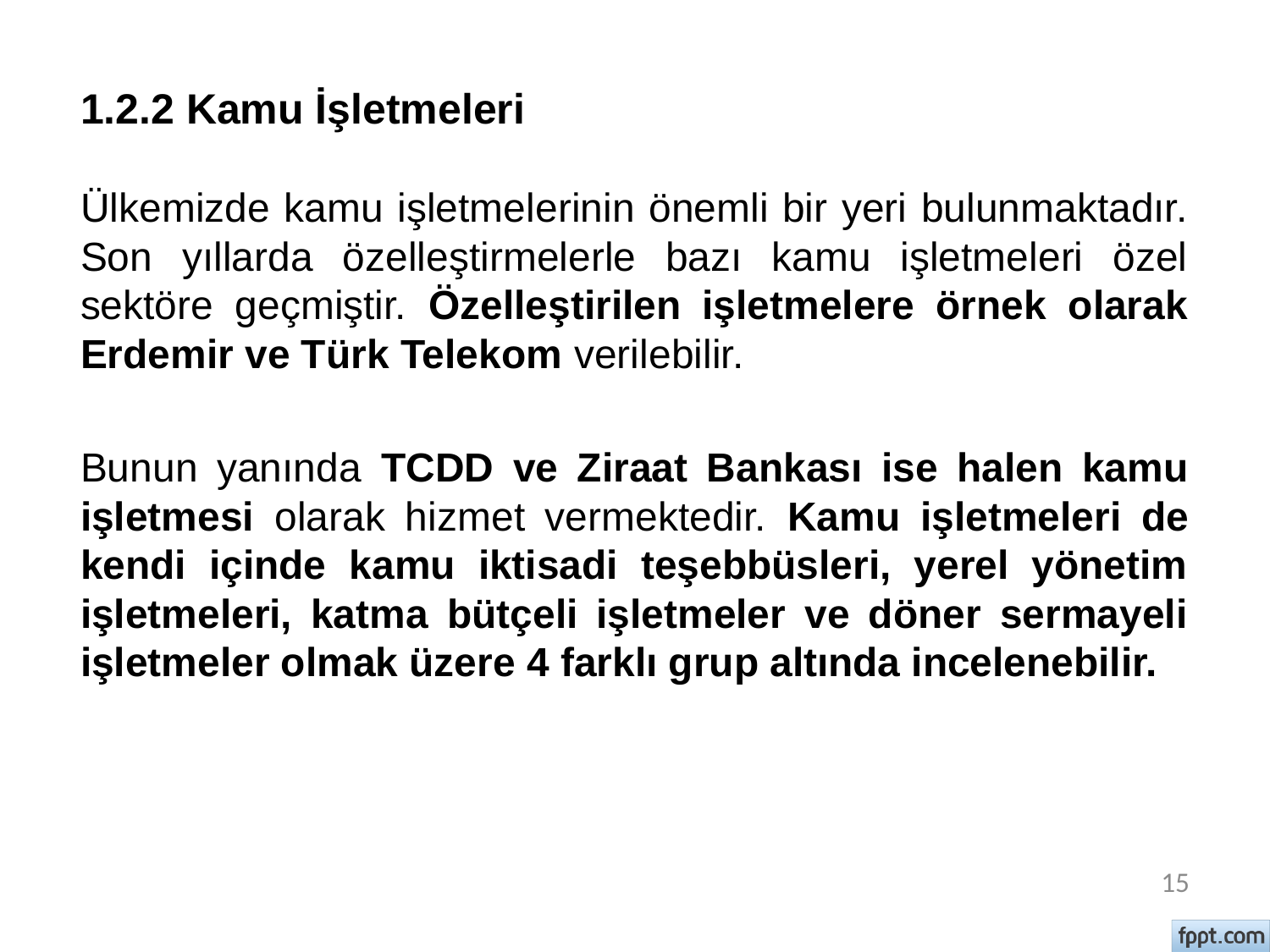

# 1.2.2 Kamu İşletmeleri

Ülkemizde kamu işletmelerinin önemli bir yeri bulunmaktadır. Son yıllarda özelleştirmelerle bazı kamu işletmeleri özel sektöre geçmiştir. Özelleştirilen işletmelere örnek olarak Erdemir ve Türk Telekom verilebilir.

Bunun yanında TCDD ve Ziraat Bankası ise halen kamu işletmesi olarak hizmet vermektedir. Kamu işletmeleri de kendi içinde kamu iktisadi teşebbüsleri, yerel yönetim işletmeleri, katma bütçeli işletmeler ve döner sermayeli işletmeler olmak üzere 4 farklı grup altında incelenebilir.

15